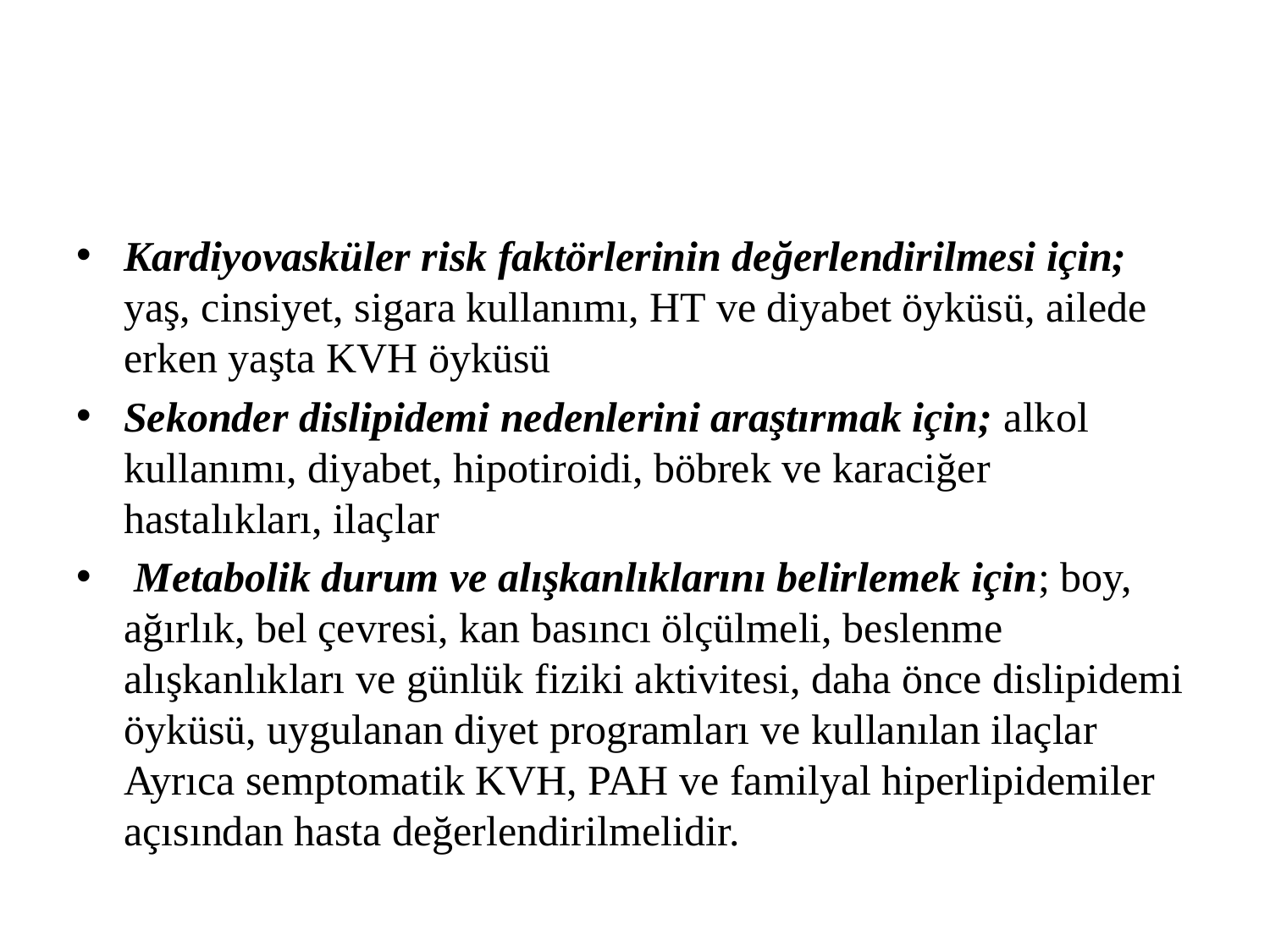

#
Kardiyovasküler risk faktörlerinin değerlendirilmesi için; yaş, cinsiyet, sigara kullanımı, HT ve diyabet öyküsü, ailede erken yaşta KVH öyküsü
Sekonder dislipidemi nedenlerini araştırmak için; alkol kullanımı, diyabet, hipotiroidi, böbrek ve karaciğer    hastalıkları, ilaçlar
 Metabolik durum ve alışkanlıklarını belirlemek için; boy, ağırlık, bel çevresi, kan basıncı ölçülmeli, beslenme alışkanlıkları ve günlük fiziki aktivitesi, daha önce dislipidemi öyküsü, uygulanan diyet programları ve kullanılan ilaçlar Ayrıca semptomatik KVH, PAH ve familyal hiperlipidemiler açısından hasta değerlendirilmelidir.